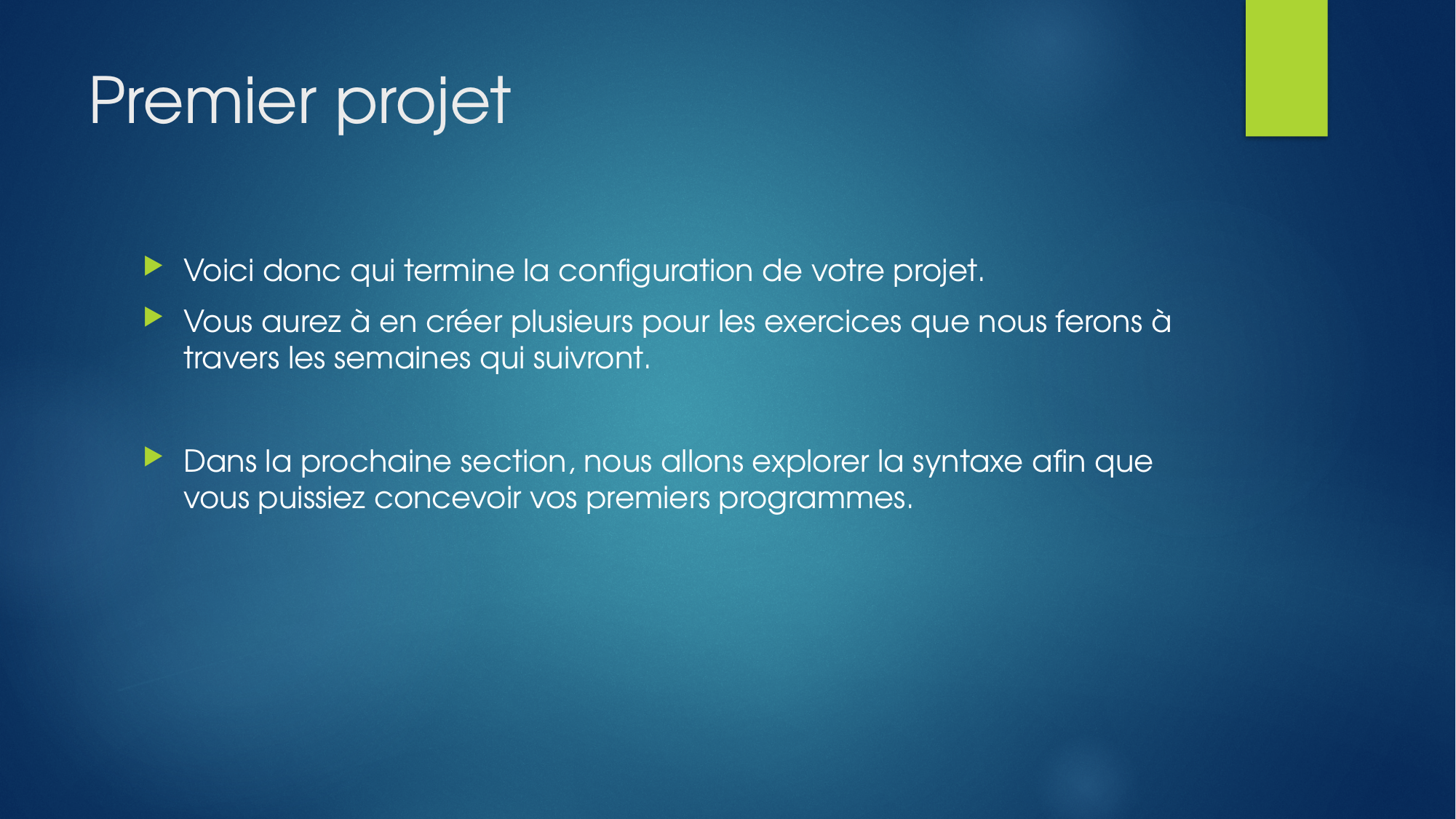

# Premier projet
Voici donc qui termine la configuration de votre projet.
Vous aurez à en créer plusieurs pour les exercices que nous ferons à travers les semaines qui suivront.

Dans la prochaine section, nous allons explorer la syntaxe afin que vous puissiez concevoir vos premiers programmes.